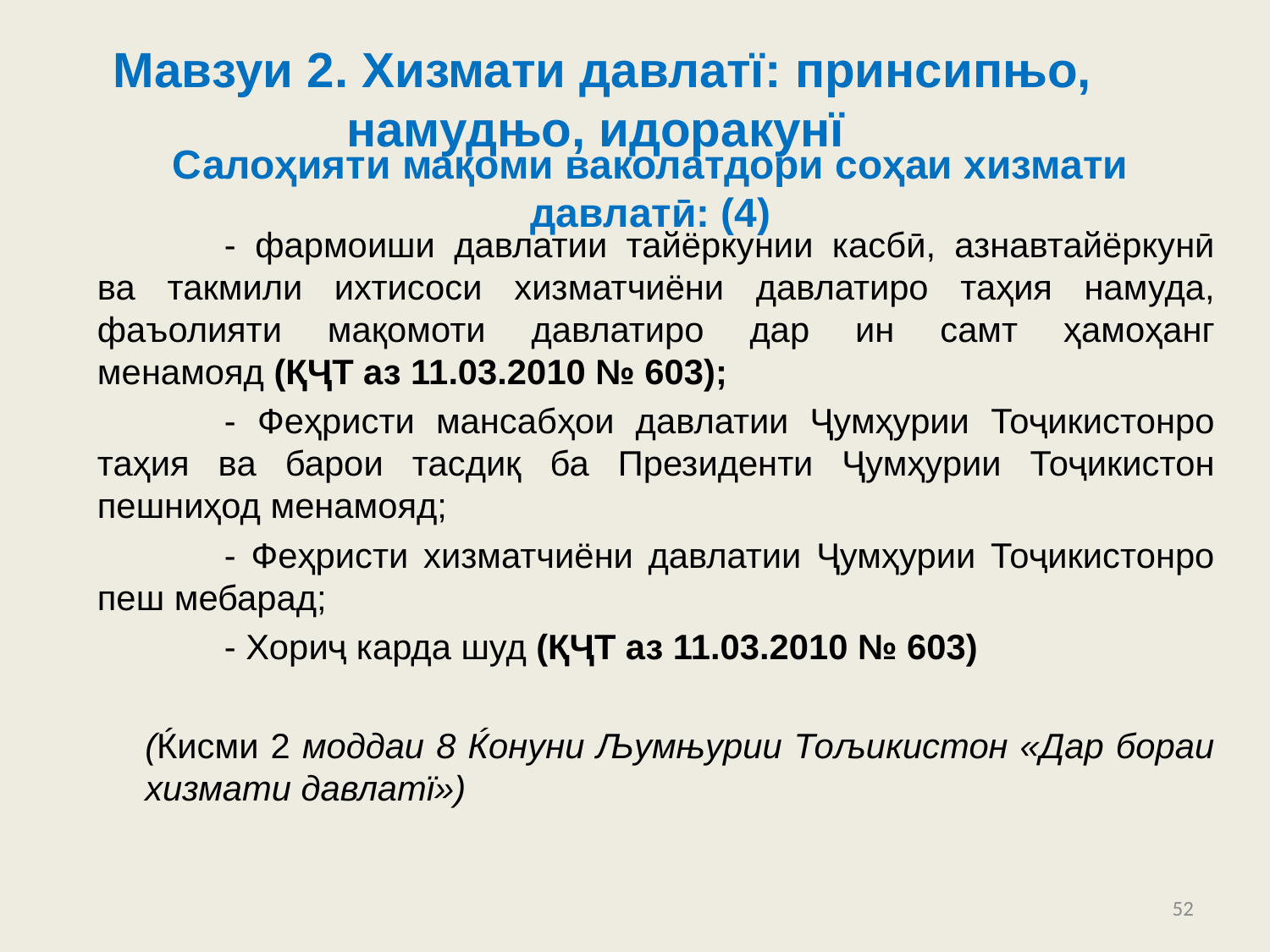

Мавзуи 2. Хизмати давлатї: принсипњо, намудњо, идоракунї

# Салоҳияти мақоми ваколатдори соҳаи хизмати давлатӣ: (4)
	- фармоиши давлатии тайёркунии касбӣ, азнавтайёркунӣ ва такмили ихтисоси хизматчиёни давлатиро таҳия намуда, фаъолияти мақомоти давлатиро дар ин самт ҳамоҳанг менамояд (ҚҶТ аз 11.03.2010 № 603);
	- Феҳристи мансабҳои давлатии Ҷумҳурии Тоҷикистонро таҳия ва барои тасдиқ ба Президенти Ҷумҳурии Тоҷикистон пешниҳод менамояд;
	- Феҳристи хизматчиёни давлатии Ҷумҳурии Тоҷикистонро пеш мебарад;
	- Хориҷ карда шуд (ҚҶТ аз 11.03.2010 № 603)

	(Ќисми 2 моддаи 8 Ќонуни Љумњурии Тољикистон «Дар бораи хизмати давлатї»)
52